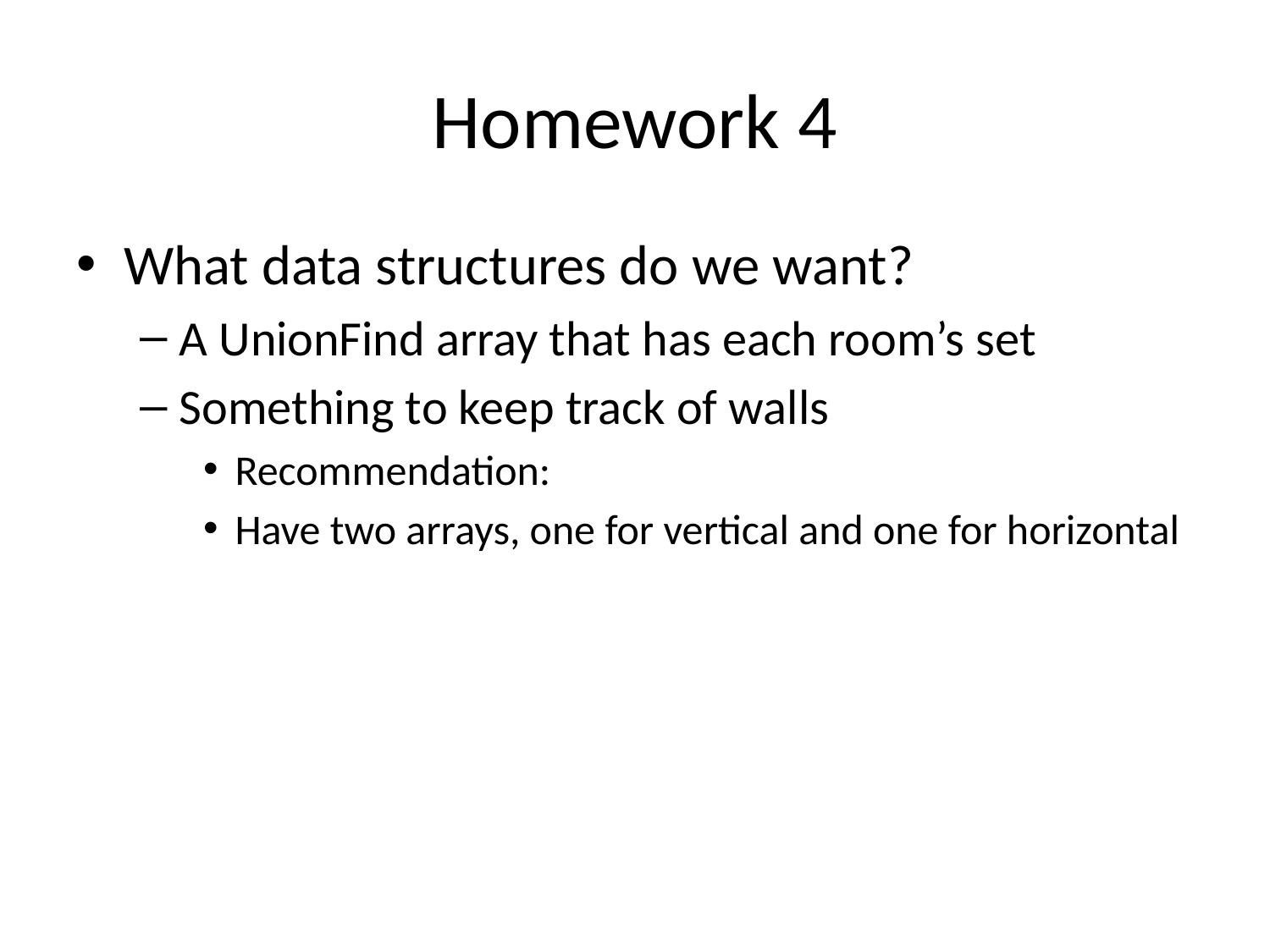

# Homework 4
What data structures do we want?
A UnionFind array that has each room’s set
Something to keep track of walls
Recommendation:
Have two arrays, one for vertical and one for horizontal